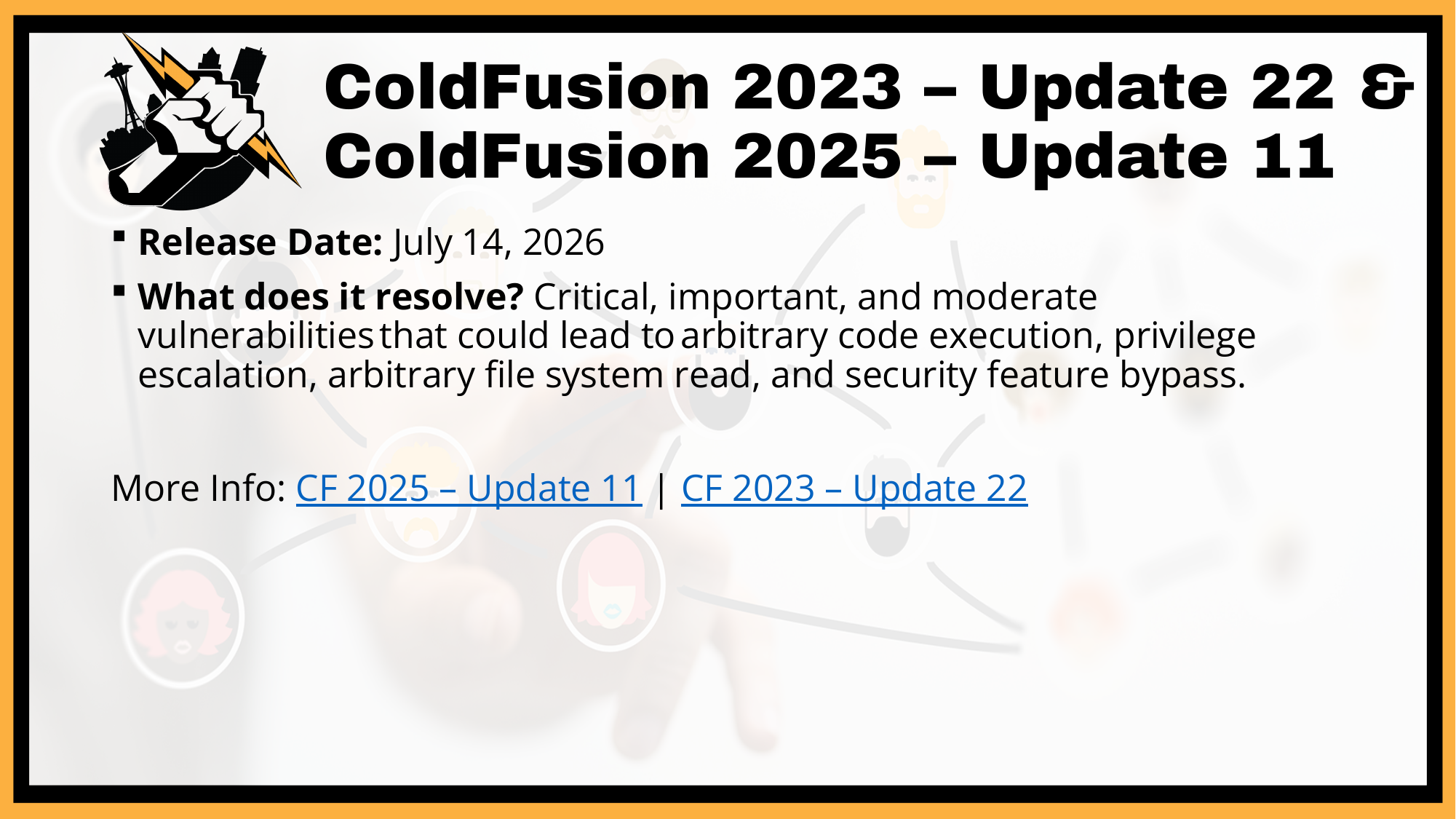

# ColdFusion 2023 – Update 22 & ColdFusion 2025 – Update 11
Release Date: July 14, 2026
What does it resolve? Critical, important, and moderate vulnerabilities that could lead to arbitrary code execution, privilege escalation, arbitrary file system read, and security feature bypass.

More Info: CF 2025 – Update 11 | CF 2023 – Update 22